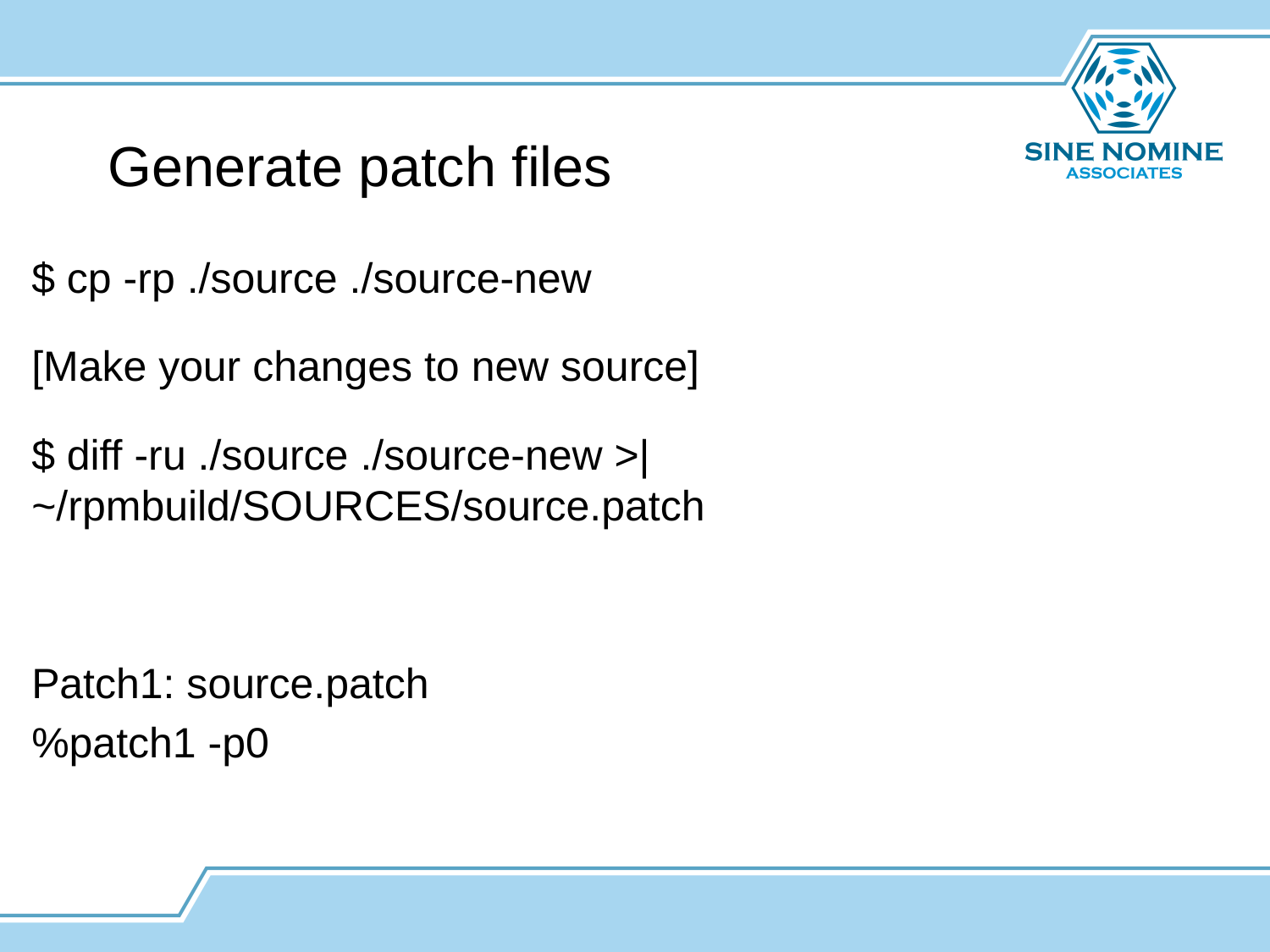

# Generate patch files
$ cp -rp ./source ./source-new

[Make your changes to new source]

$ diff -ru ./source ./source-new >| ~/rpmbuild/SOURCES/source.patch

Patch1: source.patch
%patch1 -p0